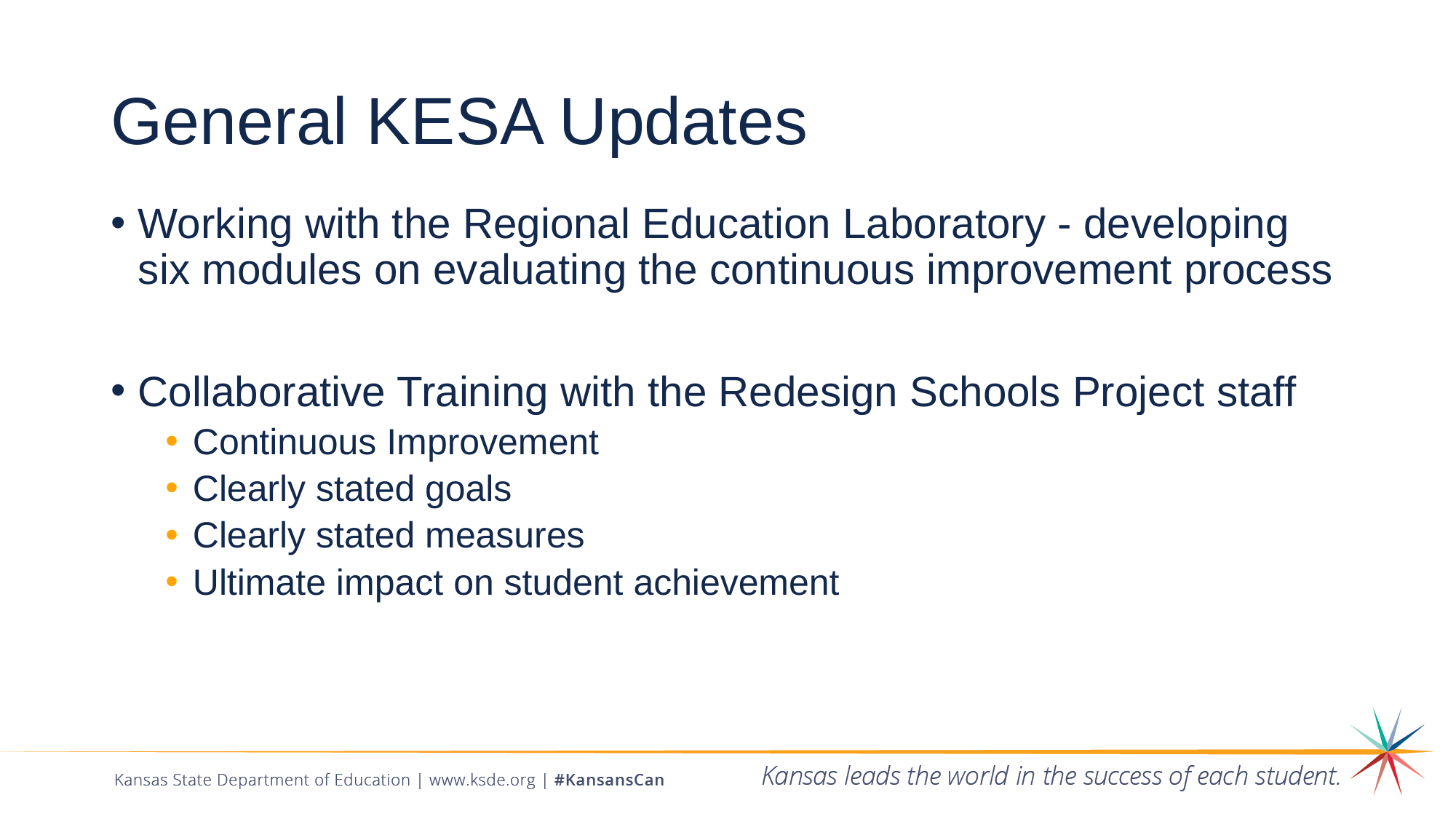

# General KESA Updates
Working with the Regional Education Laboratory - developing six modules on evaluating the continuous improvement process

Collaborative Training with the Redesign Schools Project staff
Continuous Improvement
Clearly stated goals
Clearly stated measures
Ultimate impact on student achievement